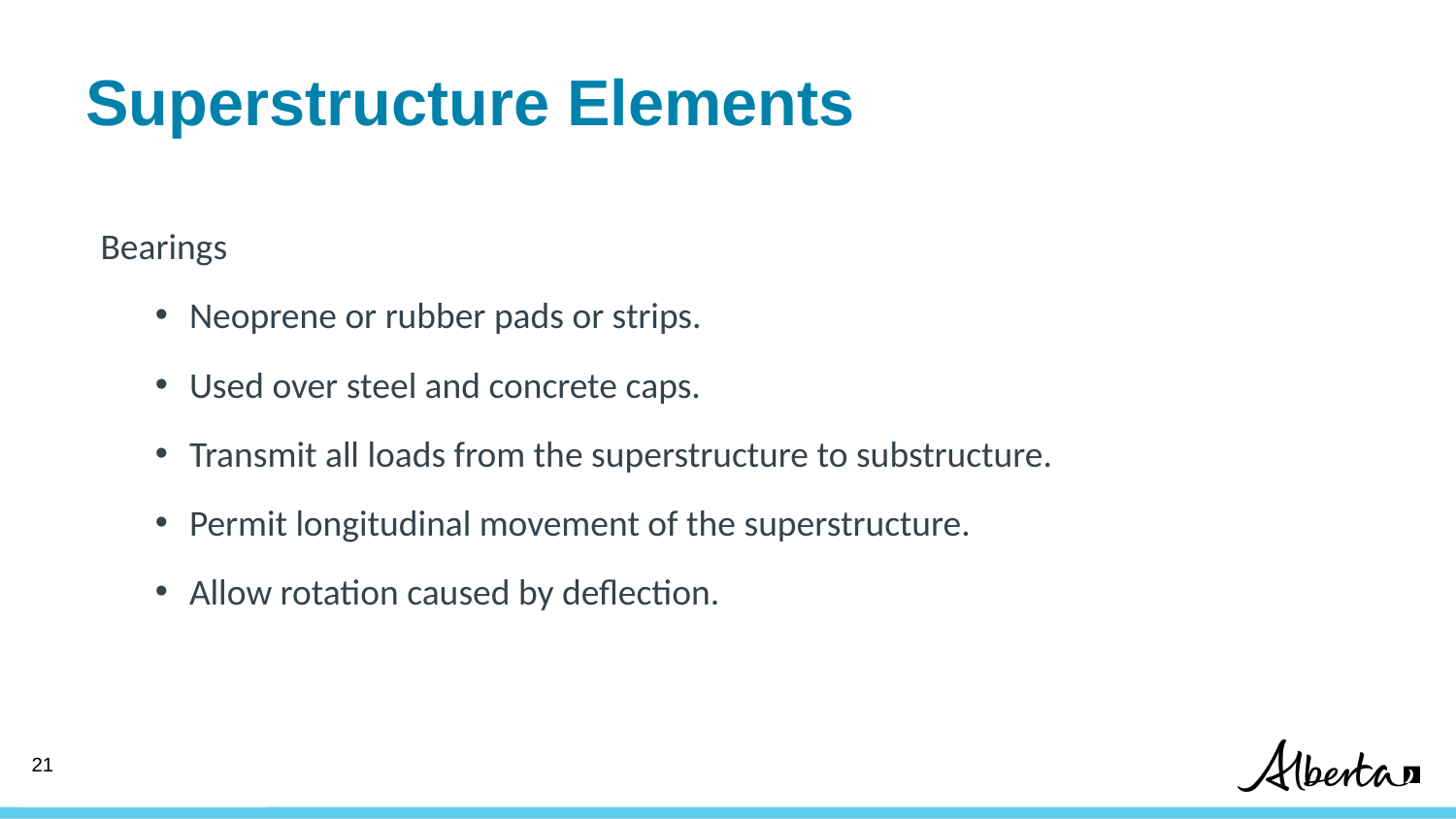

# Superstructure Elements
Bearings
Neoprene or rubber pads or strips.
Used over steel and concrete caps.
Transmit all loads from the superstructure to substructure.
Permit longitudinal movement of the superstructure.
Allow rotation caused by deflection.

21